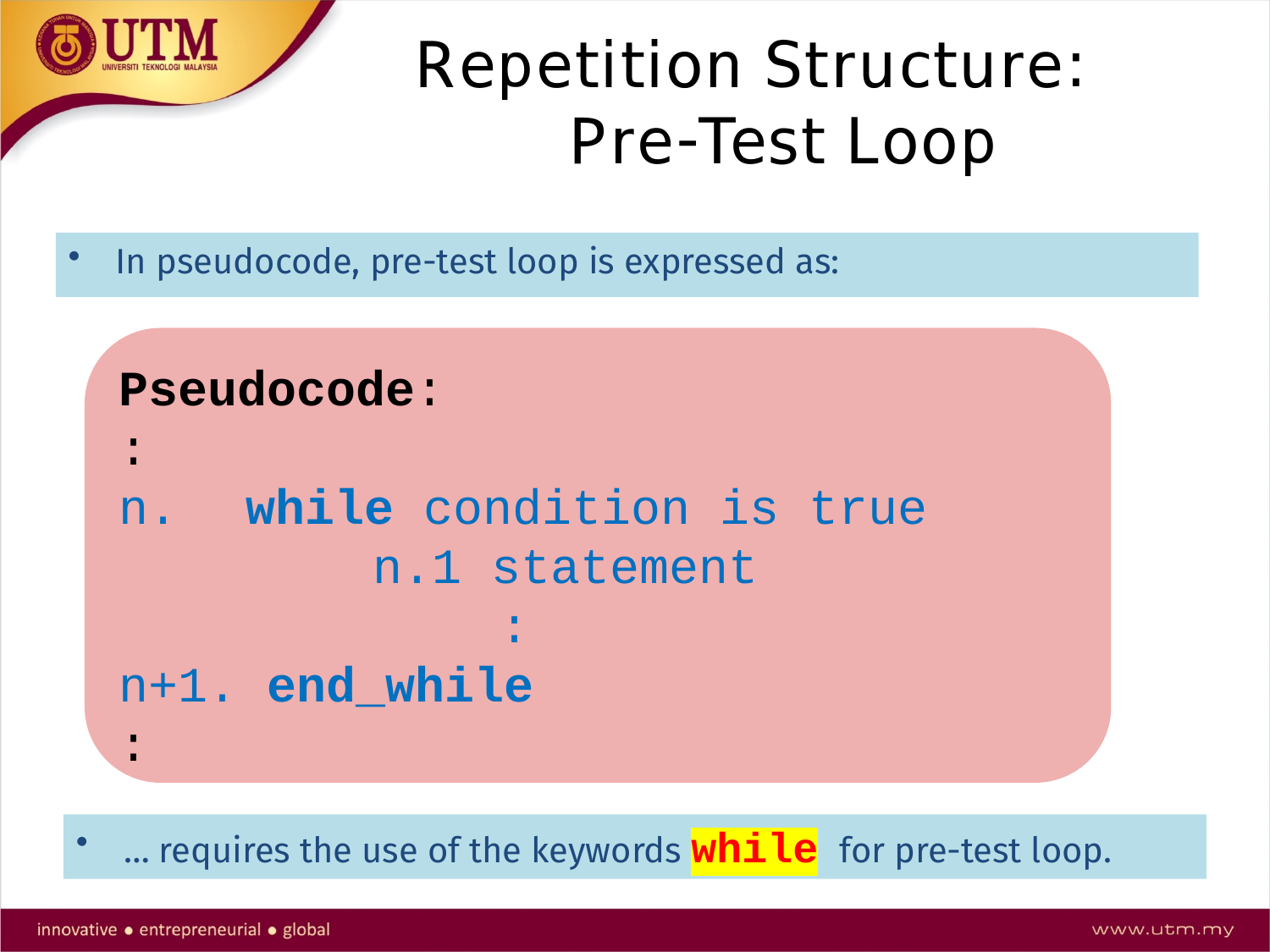

# Repetition Structure: Pre-Test Loop
In pseudocode, pre-test loop is expressed as:
Pseudocode:
:
n. 	while condition is true
		n.1 statement
			:
n+1. end_while
:

… requires the use of the keywords while for pre-test loop.